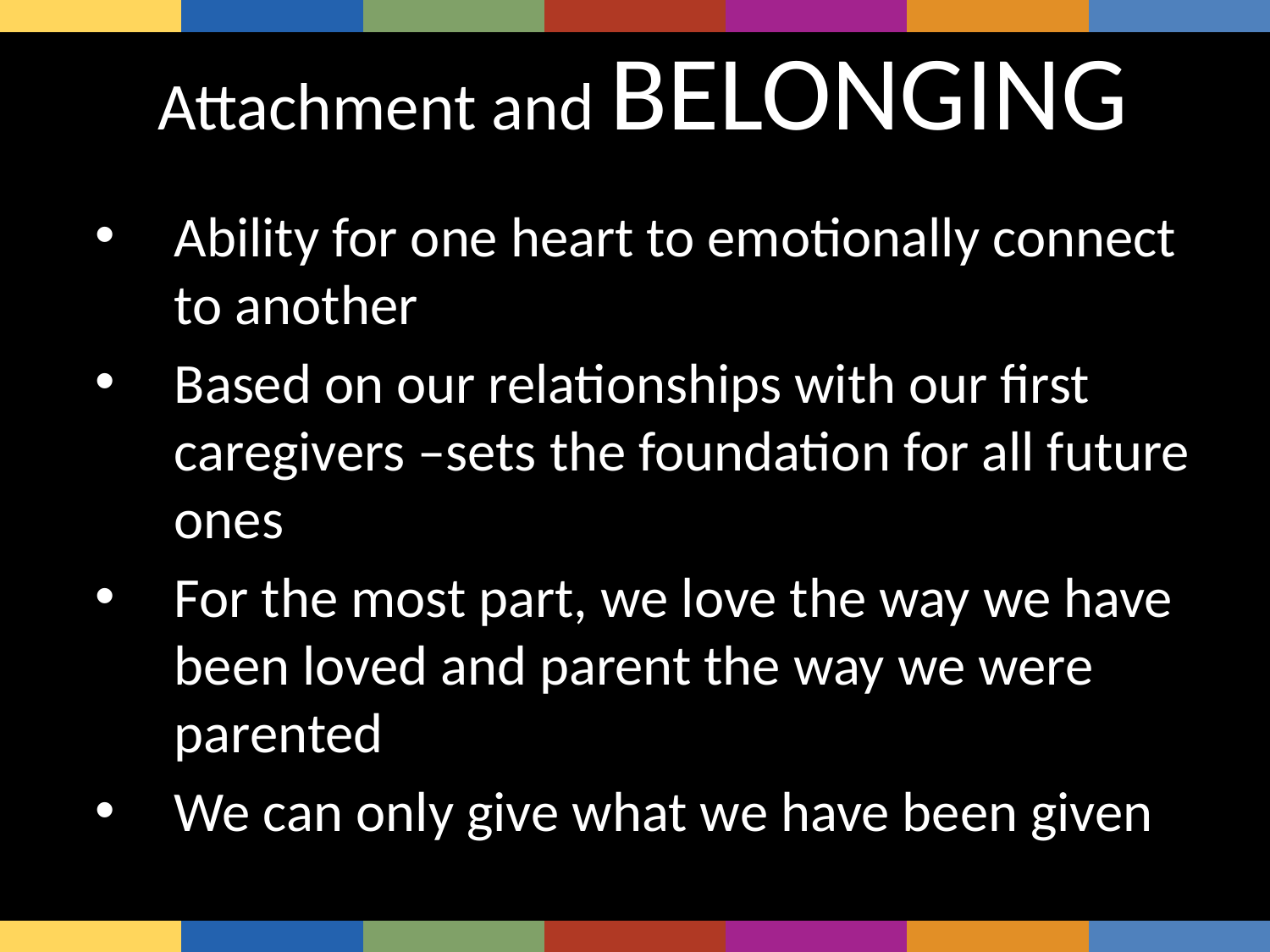

|  |  |  |  |  |  |  |
| --- | --- | --- | --- | --- | --- | --- |
# Attachment and BELONGING
Ability for one heart to emotionally connect to another
Based on our relationships with our first caregivers –sets the foundation for all future ones
For the most part, we love the way we have been loved and parent the way we were parented
We can only give what we have been given
|  |  |  |  |  |  |  |
| --- | --- | --- | --- | --- | --- | --- |